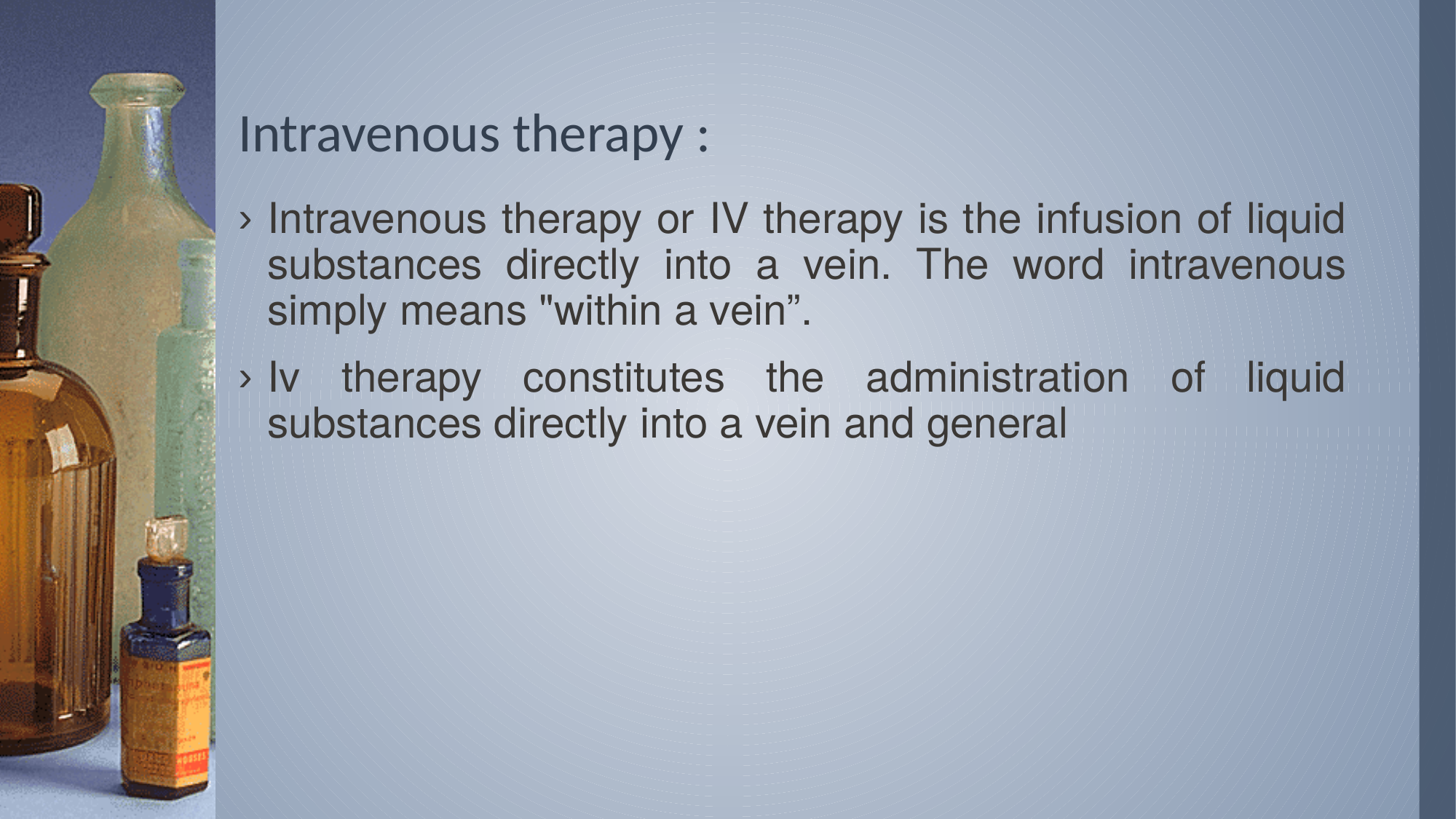

# Intravenous therapy :
Intravenous therapy or IV therapy is the infusion of liquid substances directly into a vein. The word intravenous simply means "within a vein”.
Iv therapy constitutes the administration of liquid substances directly into a vein and general